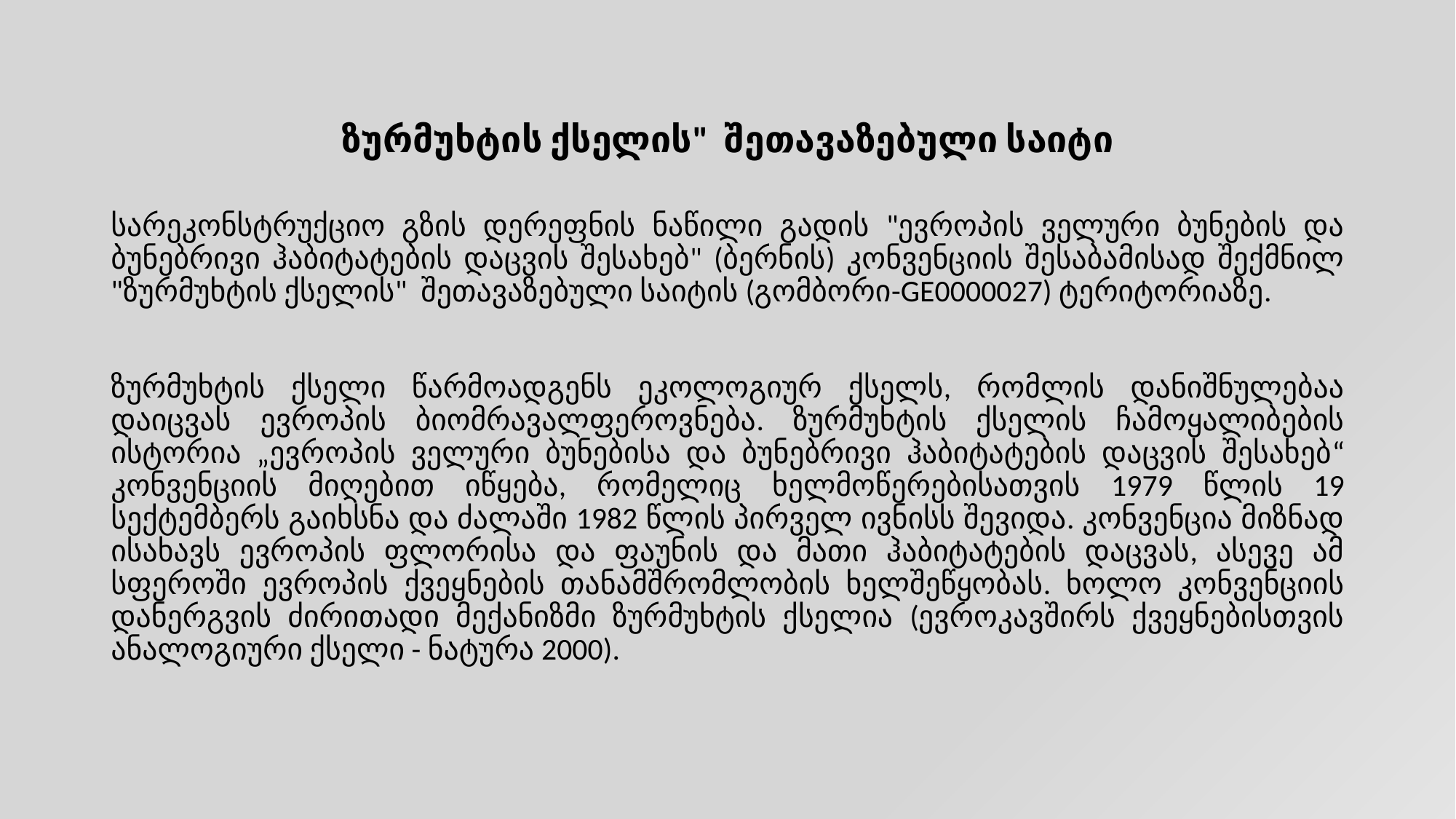

ზურმუხტის ქსელის"  შეთავაზებული საიტი
სარეკონსტრუქციო გზის დერეფნის ნაწილი გადის "ევროპის ველური ბუნების და ბუნებრივი ჰაბიტატების დაცვის შესახებ" (ბერნის) კონვენციის შესაბამისად შექმნილ "ზურმუხტის ქსელის"  შეთავაზებული საიტის (გომბორი-GE0000027) ტერიტორიაზე.

ზურმუხტის ქსელი წარმოადგენს ეკოლოგიურ ქსელს, რომლის დანიშნულებაა დაიცვას ევროპის ბიომრავალფეროვნება. ზურმუხტის ქსელის ჩამოყალიბების ისტორია „ევროპის ველური ბუნებისა და ბუნებრივი ჰაბიტატების დაცვის შესახებ“ კონვენციის მიღებით იწყება, რომელიც ხელმოწერებისათვის 1979 წლის 19 სექტემბერს გაიხსნა და ძალაში 1982 წლის პირველ ივნისს შევიდა. კონვენცია მიზნად ისახავს ევროპის ფლორისა და ფაუნის და მათი ჰაბიტატების დაცვას, ასევე ამ სფეროში ევროპის ქვეყნების თანამშრომლობის ხელშეწყობას. ხოლო კონვენციის დანერგვის ძირითადი მექანიზმი ზურმუხტის ქსელია (ევროკავშირს ქვეყნებისთვის ანალოგიური ქსელი - ნატურა 2000).